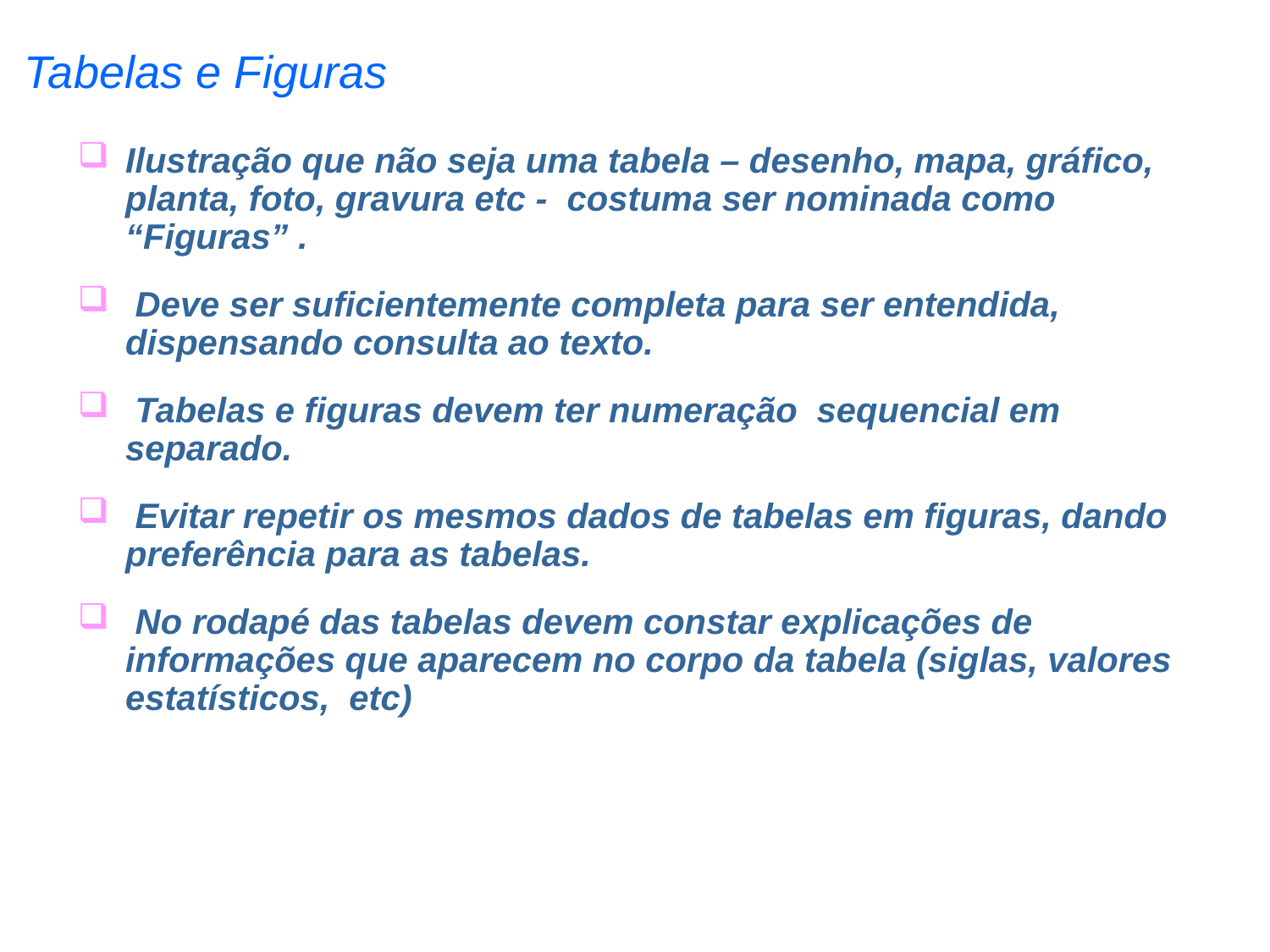

Tabelas e Figuras
Ilustração que não seja uma tabela – desenho, mapa, gráfico, planta, foto, gravura etc -  costuma ser nominada como “Figuras” .

 Deve ser suficientemente completa para ser entendida, dispensando consulta ao texto.

 Tabelas e figuras devem ter numeração  sequencial em separado.

 Evitar repetir os mesmos dados de tabelas em figuras, dando preferência para as tabelas.

 No rodapé das tabelas devem constar explicações de informações que aparecem no corpo da tabela (siglas, valores estatísticos,  etc)